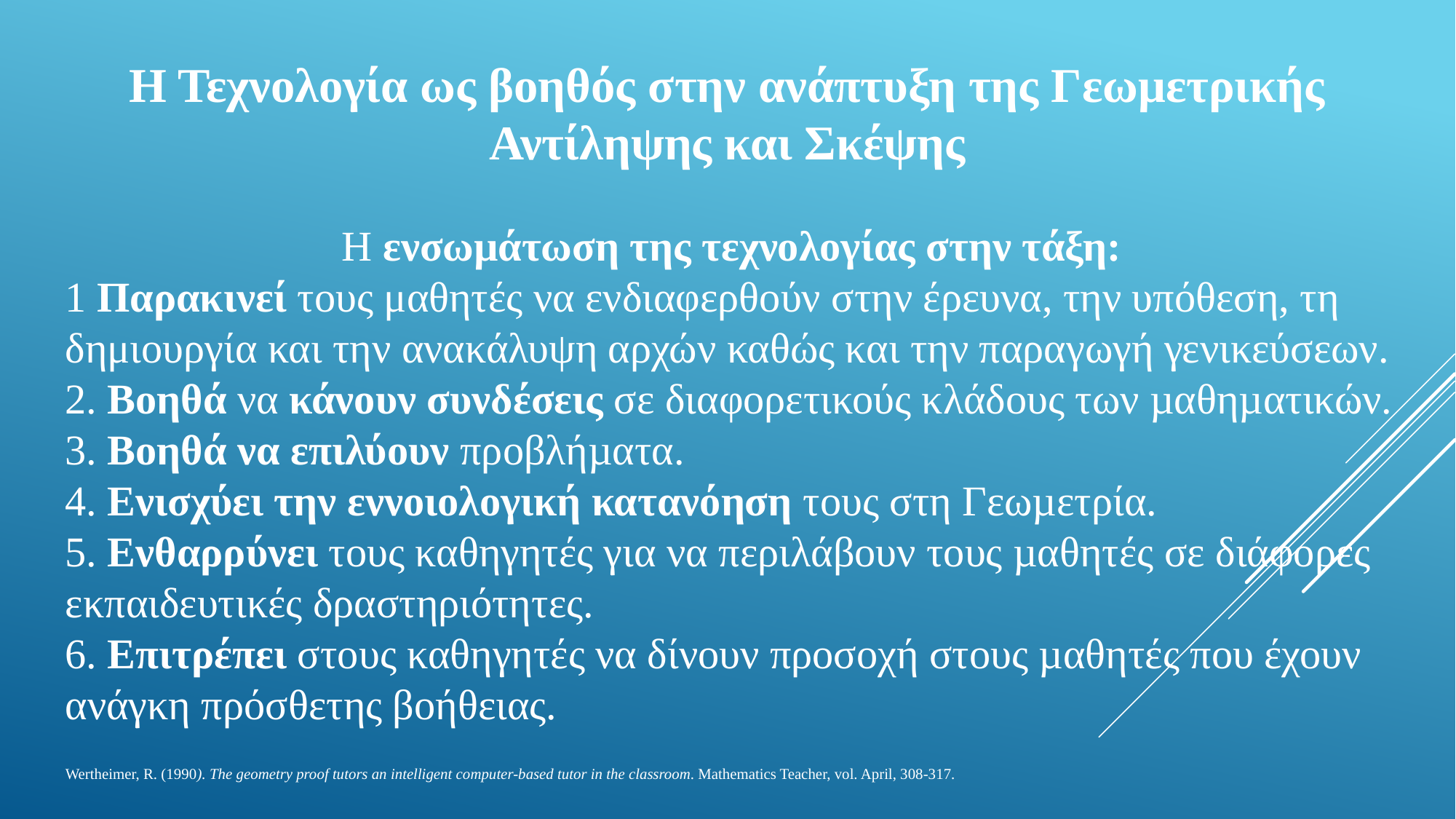

Η Τεχνολογία ως βοηθός στην ανάπτυξη της Γεωμετρικής Αντίληψης και Σκέψης
Η ενσωµάτωση της τεχνολογίας στην τάξη:
1 Παρακινεί τους μαθητές να ενδιαφερθούν στην έρευνα, την υπόθεση, τη δημιουργία και την ανακάλυψη αρχών καθώς και την παραγωγή γενικεύσεων.
2. Βοηθά να κάνουν συνδέσεις σε διαφορετικούς κλάδους των µαθηµατικών.
3. Βοηθά να επιλύουν προβλήµατα.
4. Ενισχύει την εννοιολογική κατανόηση τους στη Γεωµετρία.
5. Ενθαρρύνει τους καθηγητές για να περιλάβουν τους µαθητές σε διάφορες εκπαιδευτικές δραστηριότητες.
6. Επιτρέπει στους καθηγητές να δίνουν προσοχή στους µαθητές που έχουν ανάγκη πρόσθετης βοήθειας.
Wertheimer, R. (1990). The geometry proof tutors an intelligent computer-based tutor in the classroom. Mathematics Teacher, vol. April, 308-317.